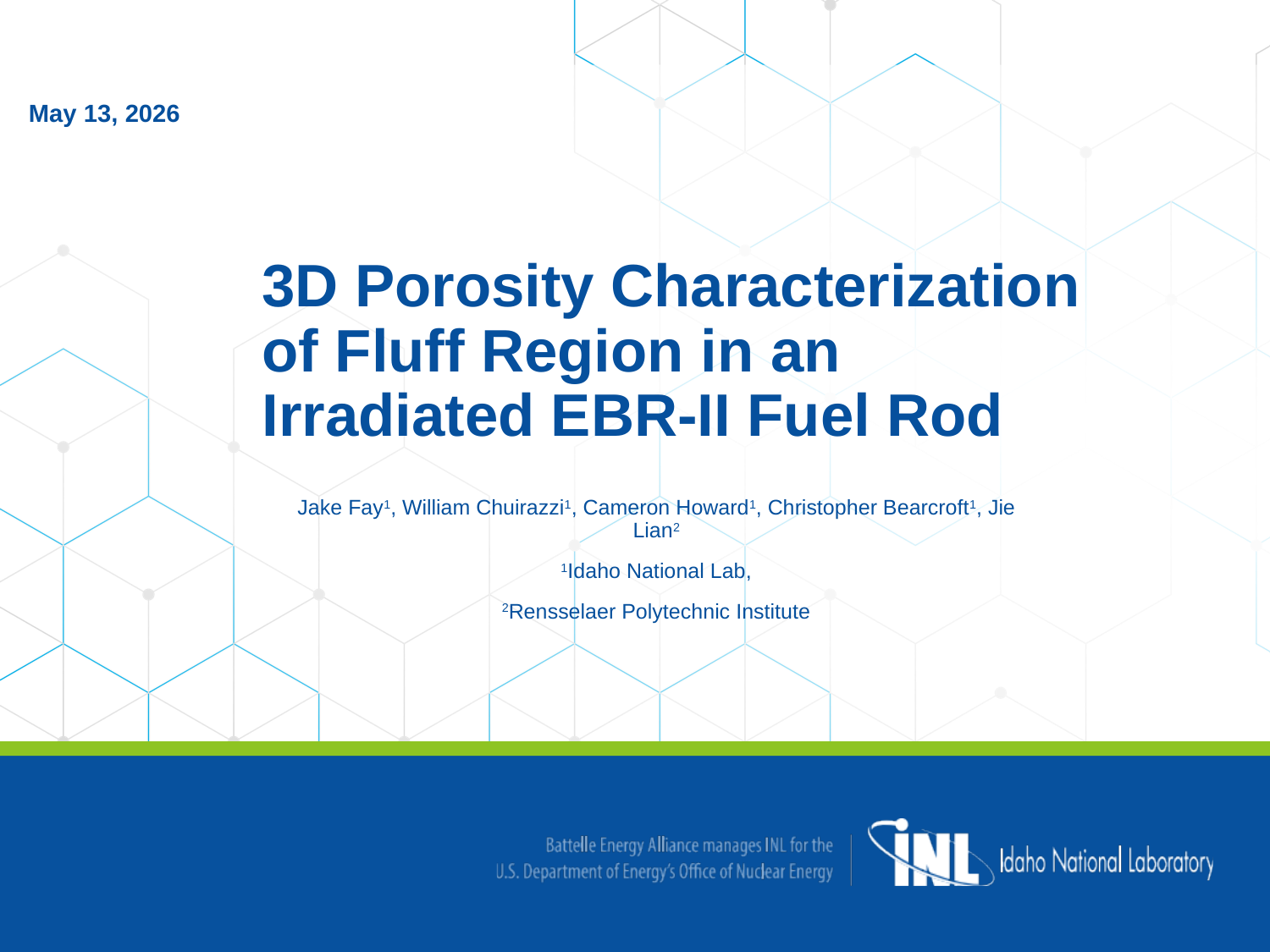

May 13, 2026

3D Porosity Characterization of Fluff Region in an Irradiated EBR-II Fuel Rod
Jake Fay1, William Chuirazzi1, Cameron Howard1, Christopher Bearcroft1, Jie Lian2
1Idaho National Lab,
2Rensselaer Polytechnic Institute